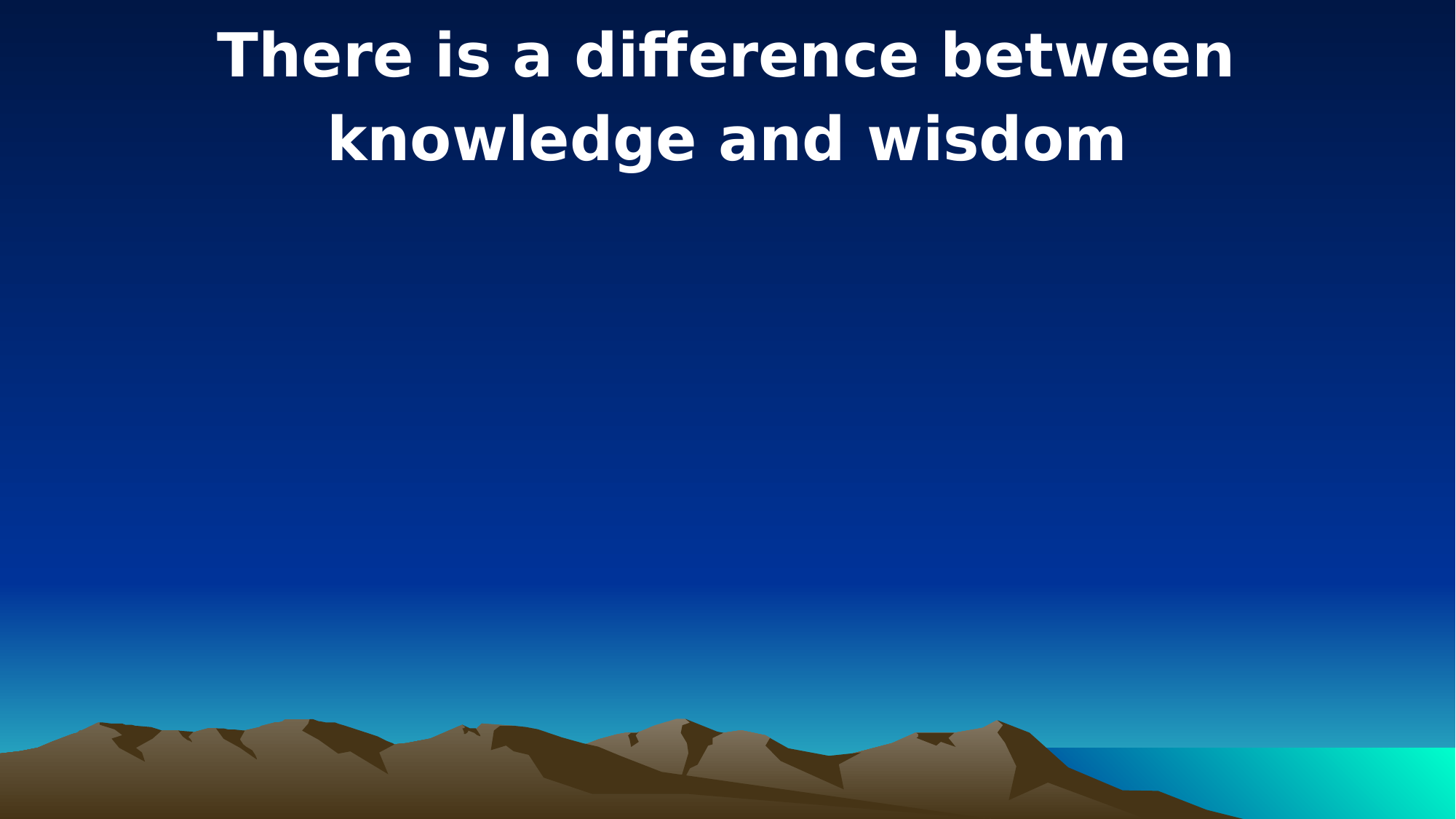

There is a difference between
knowledge and wisdom